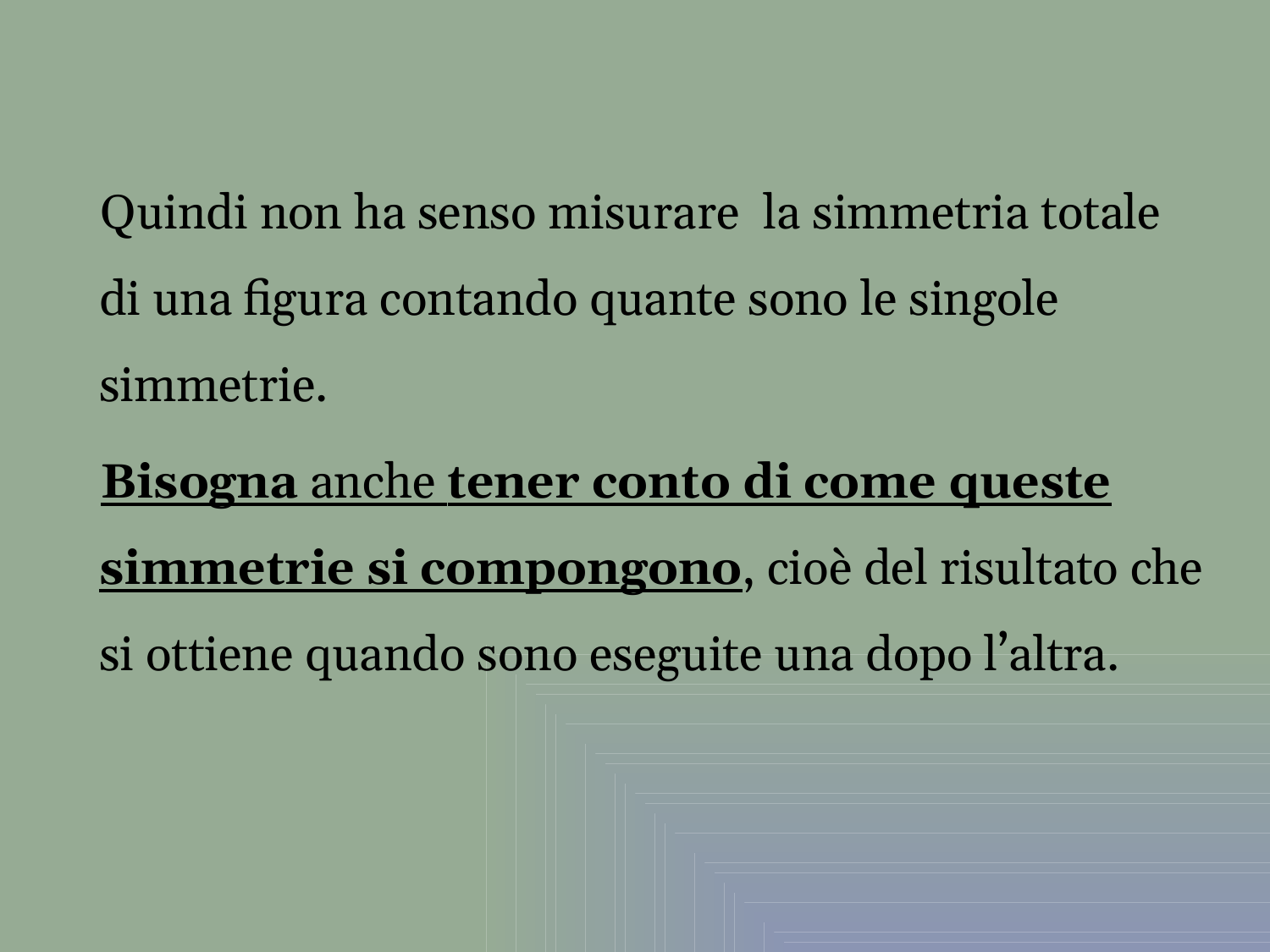

Quindi non ha senso misurare  la simmetria totale di una figura contando quante sono le singole simmetrie.
Bisogna anche tener conto di come queste simmetrie si compongono, cioè del risultato che si ottiene quando sono eseguite una dopo l’altra.